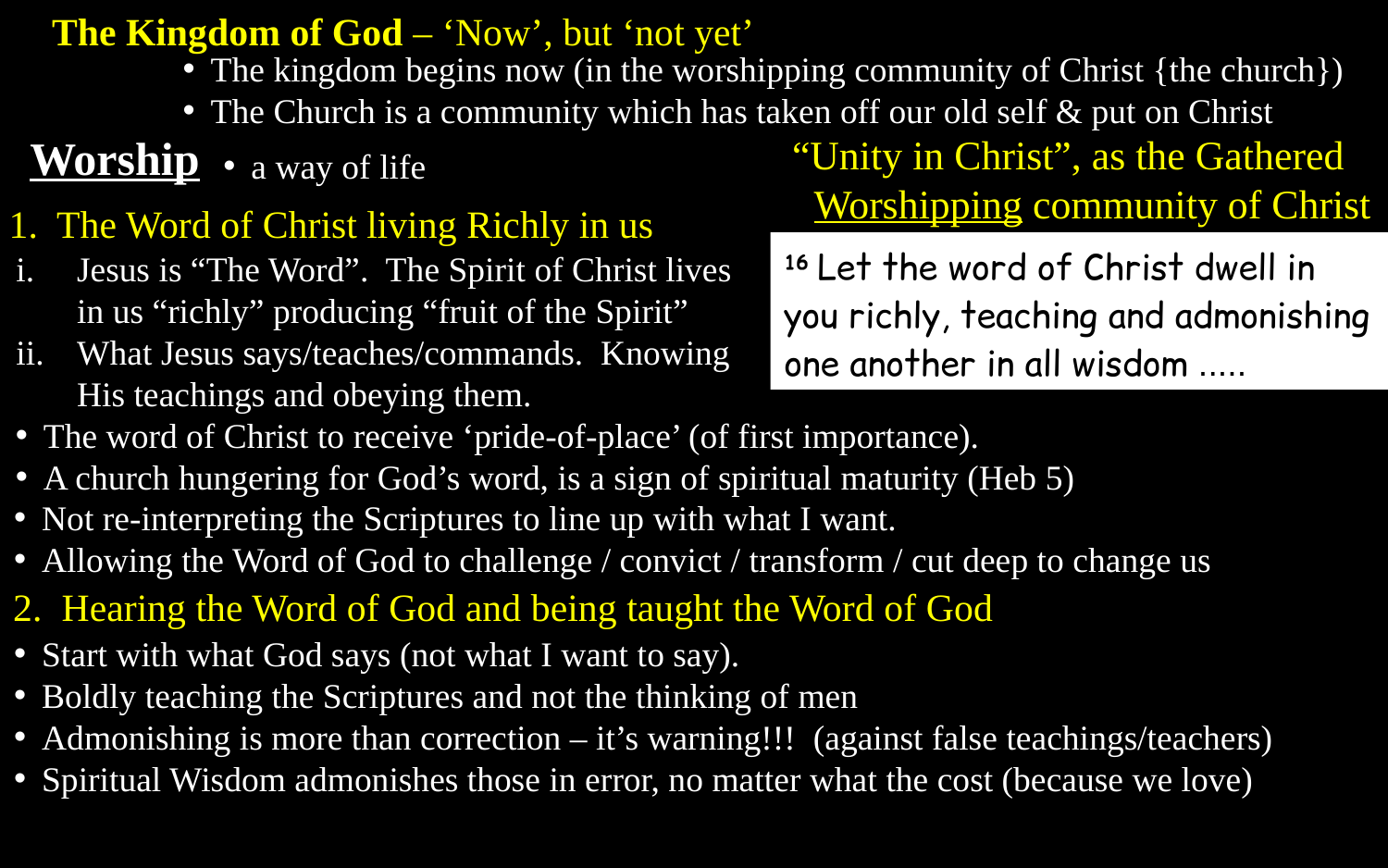

The Kingdom of God – ‘Now’, but ‘not yet’
The kingdom begins now (in the worshipping community of Christ {the church})
The Church is a community which has taken off our old self & put on Christ
Worship
“Unity in Christ”, as the Gathered Worshipping community of Christ
a way of life
1.  The Word of Christ living Richly in us
16 Let the word of Christ dwell in you richly, teaching and admonishing one another in all wisdom .....
Jesus is “The Word”.  The Spirit of Christ lives in us “richly” producing “fruit of the Spirit”
What Jesus says/teaches/commands.  Knowing His teachings and obeying them.
The word of Christ to receive ‘pride-of-place’ (of first importance).
A church hungering for God’s word, is a sign of spiritual maturity (Heb 5)
Not re-interpreting the Scriptures to line up with what I want.
Allowing the Word of God to challenge / convict / transform / cut deep to change us
2.  Hearing the Word of God and being taught the Word of God
Start with what God says (not what I want to say).
Boldly teaching the Scriptures and not the thinking of men
Admonishing is more than correction – it’s warning!!!  (against false teachings/teachers)
Spiritual Wisdom admonishes those in error, no matter what the cost (because we love)